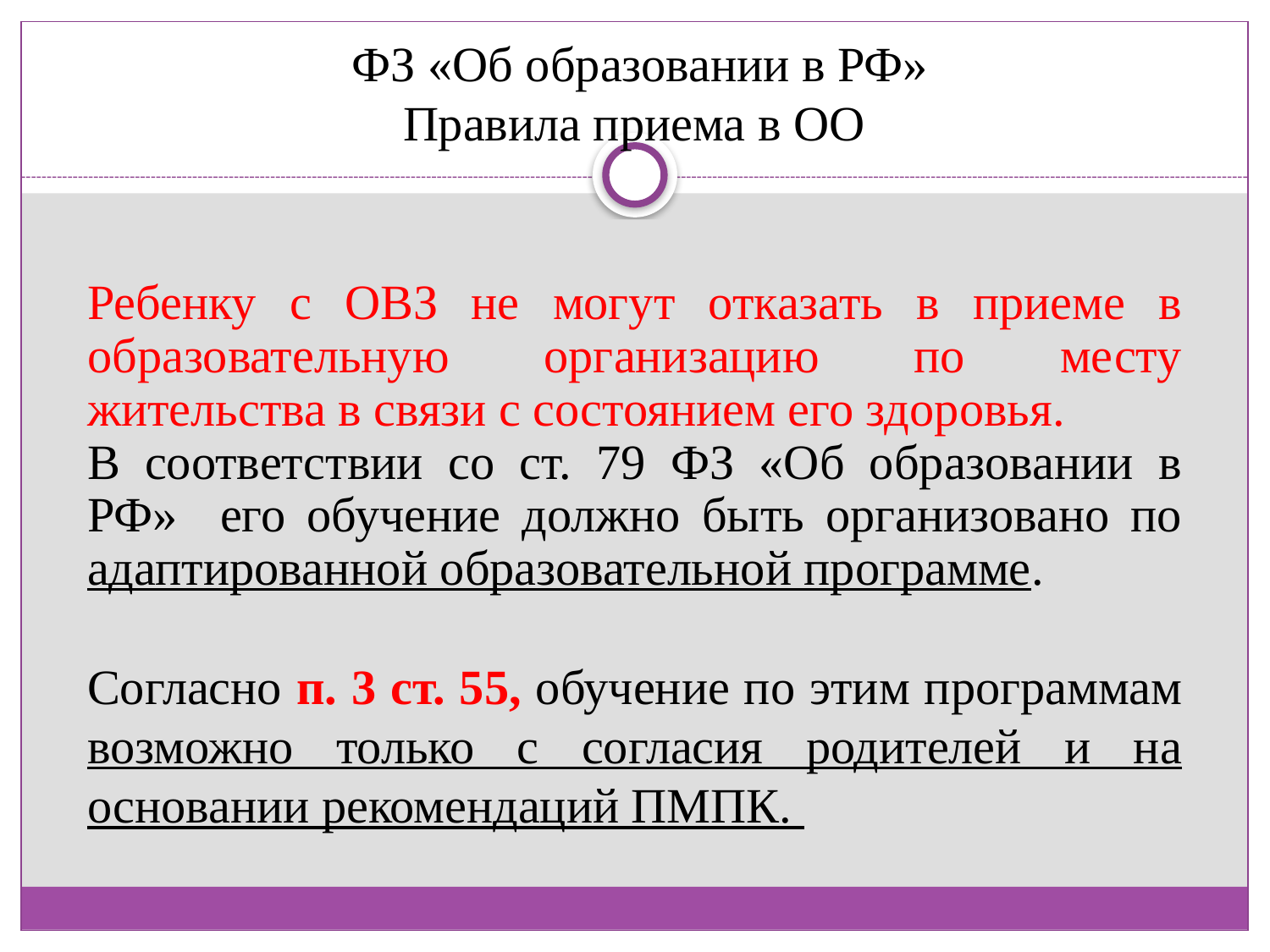

ФЗ «Об образовании в РФ»
Правила приема в ОО

#

Ребенку с ОВЗ не могут отказать в приеме в образовательную организацию по месту жительства в связи с состоянием его здоровья.
В соответствии со ст. 79 ФЗ «Об образовании в РФ»  его обучение должно быть организовано по адаптированной образовательной программе.

Согласно п. 3 ст. 55, обучение по этим программам возможно только с согласия родителей и на основании рекомендаций ПМПК.